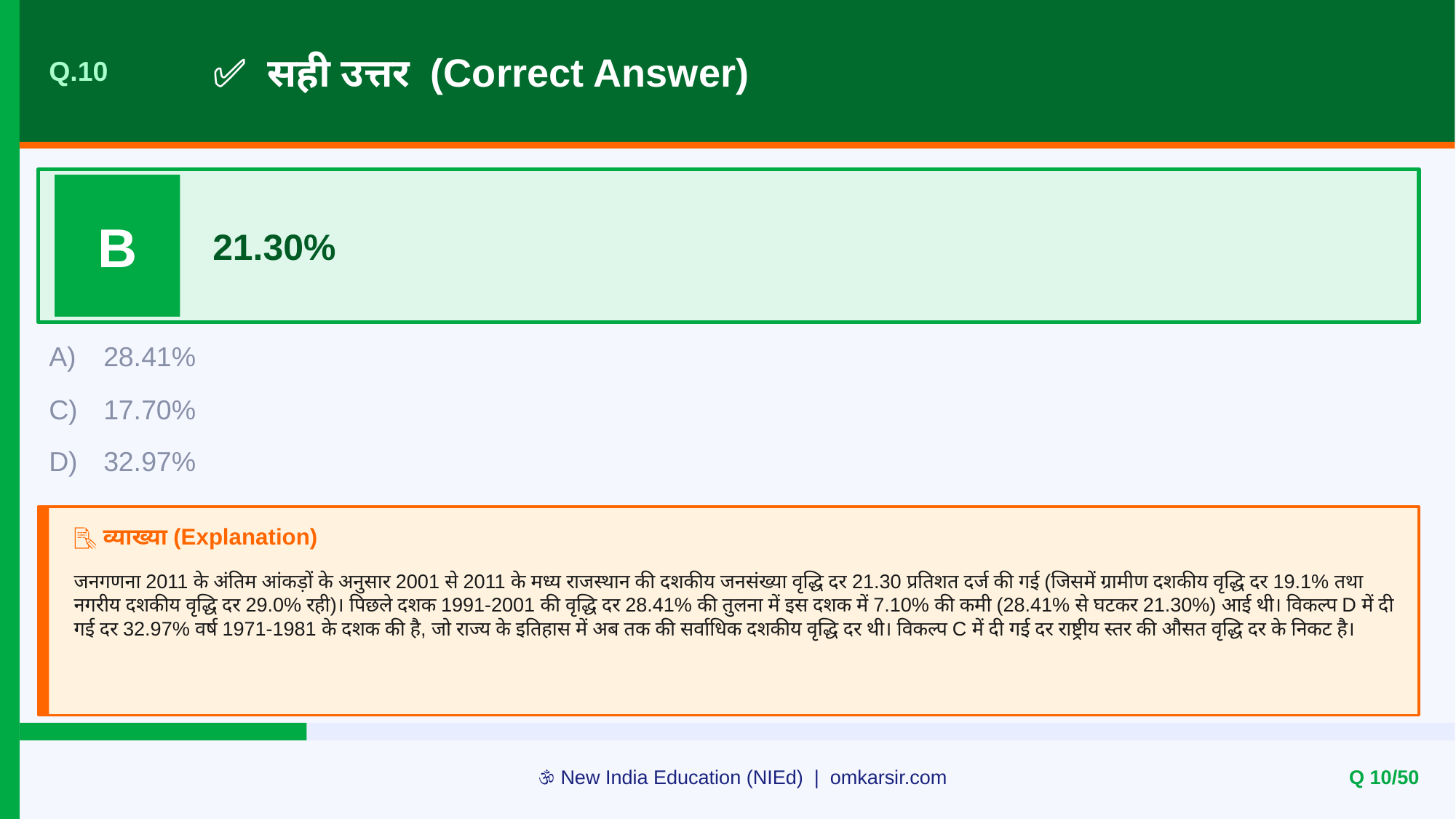

✅  सही उत्तर  (Correct Answer)
Q.10

B
21.30%
A)
28.41%
C)
17.70%
D)
32.97%

📝 व्याख्या (Explanation)
जनगणना 2011 के अंतिम आंकड़ों के अनुसार 2001 से 2011 के मध्य राजस्थान की दशकीय जनसंख्या वृद्धि दर 21.30 प्रतिशत दर्ज की गई (जिसमें ग्रामीण दशकीय वृद्धि दर 19.1% तथा नगरीय दशकीय वृद्धि दर 29.0% रही)। पिछले दशक 1991-2001 की वृद्धि दर 28.41% की तुलना में इस दशक में 7.10% की कमी (28.41% से घटकर 21.30%) आई थी। विकल्प D में दी गई दर 32.97% वर्ष 1971-1981 के दशक की है, जो राज्य के इतिहास में अब तक की सर्वाधिक दशकीय वृद्धि दर थी। विकल्प C में दी गई दर राष्ट्रीय स्तर की औसत वृद्धि दर के निकट है।

🕉️ New India Education (NIEd)  |  omkarsir.com
Q 10/50